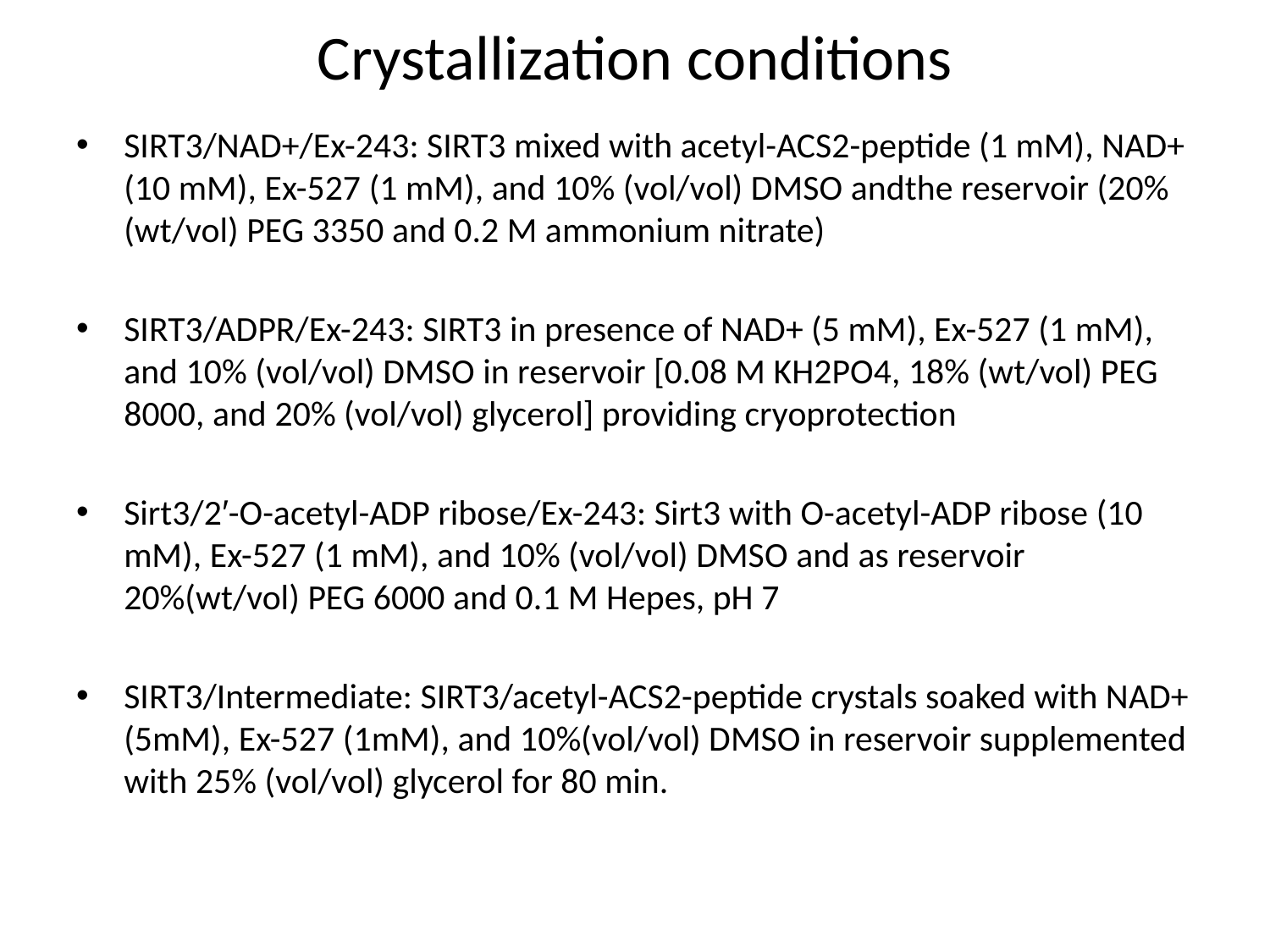

# Crystallization conditions
SIRT3/NAD+/Ex-243: SIRT3 mixed with acetyl-ACS2-peptide (1 mM), NAD+ (10 mM), Ex-527 (1 mM), and 10% (vol/vol) DMSO andthe reservoir (20% (wt/vol) PEG 3350 and 0.2 M ammonium nitrate)

SIRT3/ADPR/Ex-243: SIRT3 in presence of NAD+ (5 mM), Ex-527 (1 mM), and 10% (vol/vol) DMSO in reservoir [0.08 M KH2PO4, 18% (wt/vol) PEG 8000, and 20% (vol/vol) glycerol] providing cryoprotection

Sirt3/2′-O-acetyl-ADP ribose/Ex-243: Sirt3 with O-acetyl-ADP ribose (10 mM), Ex-527 (1 mM), and 10% (vol/vol) DMSO and as reservoir 20%(wt/vol) PEG 6000 and 0.1 M Hepes, pH 7

SIRT3/Intermediate: SIRT3/acetyl-ACS2-peptide crystals soaked with NAD+ (5mM), Ex-527 (1mM), and 10%(vol/vol) DMSO in reservoir supplemented with 25% (vol/vol) glycerol for 80 min.